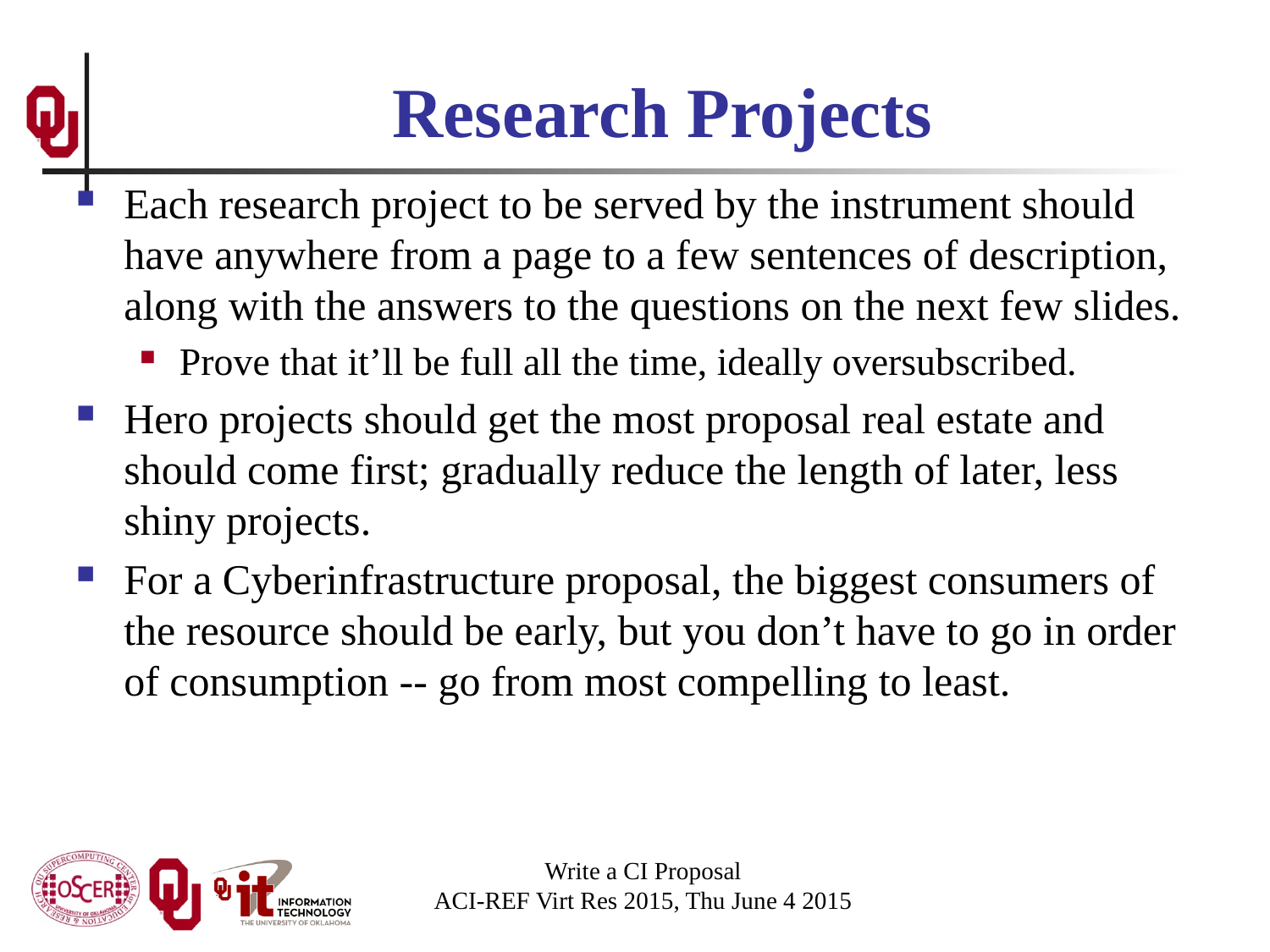

# Research Projects
Each research project to be served by the instrument should have anywhere from a page to a few sentences of description, along with the answers to the questions on the next few slides.
Prove that it’ll be full all the time, ideally oversubscribed.
Hero projects should get the most proposal real estate and should come first; gradually reduce the length of later, less shiny projects.
For a Cyberinfrastructure proposal, the biggest consumers of the resource should be early, but you don’t have to go in order of consumption -- go from most compelling to least.
Write a CI Proposal
ACI-REF Virt Res 2015, Thu June 4 2015